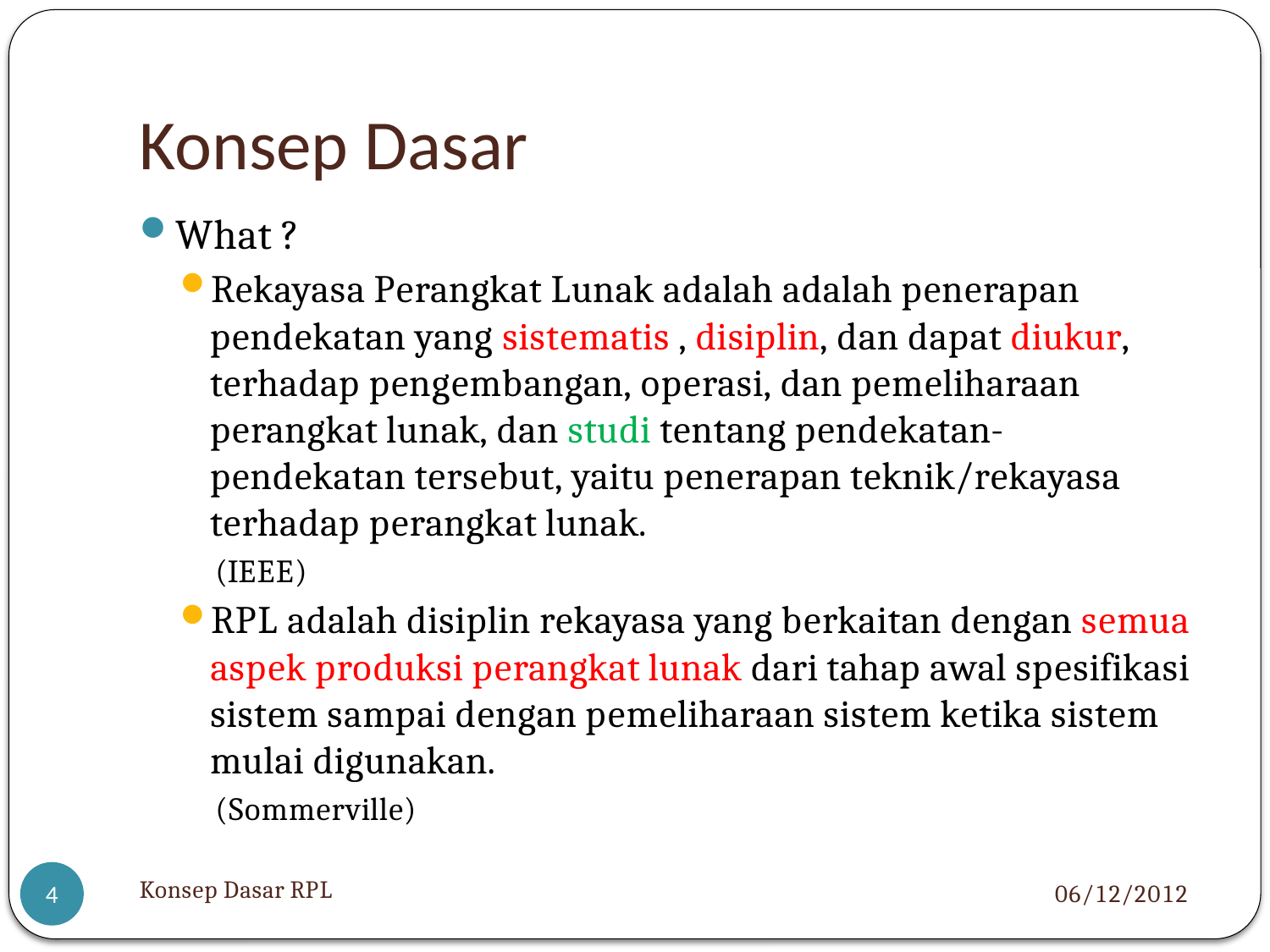

# Konsep Dasar
What ?
Rekayasa Perangkat Lunak adalah adalah penerapan pendekatan yang sistematis , disiplin, dan dapat diukur, terhadap pengembangan, operasi, dan pemeliharaan perangkat lunak, dan studi tentang pendekatan-pendekatan tersebut, yaitu penerapan teknik/rekayasa terhadap perangkat lunak.
(IEEE)
RPL adalah disiplin rekayasa yang berkaitan dengan semua aspek produksi perangkat lunak dari tahap awal spesifikasi sistem sampai dengan pemeliharaan sistem ketika sistem mulai digunakan.
(Sommerville)

Konsep Dasar RPL
06/12/2012
4